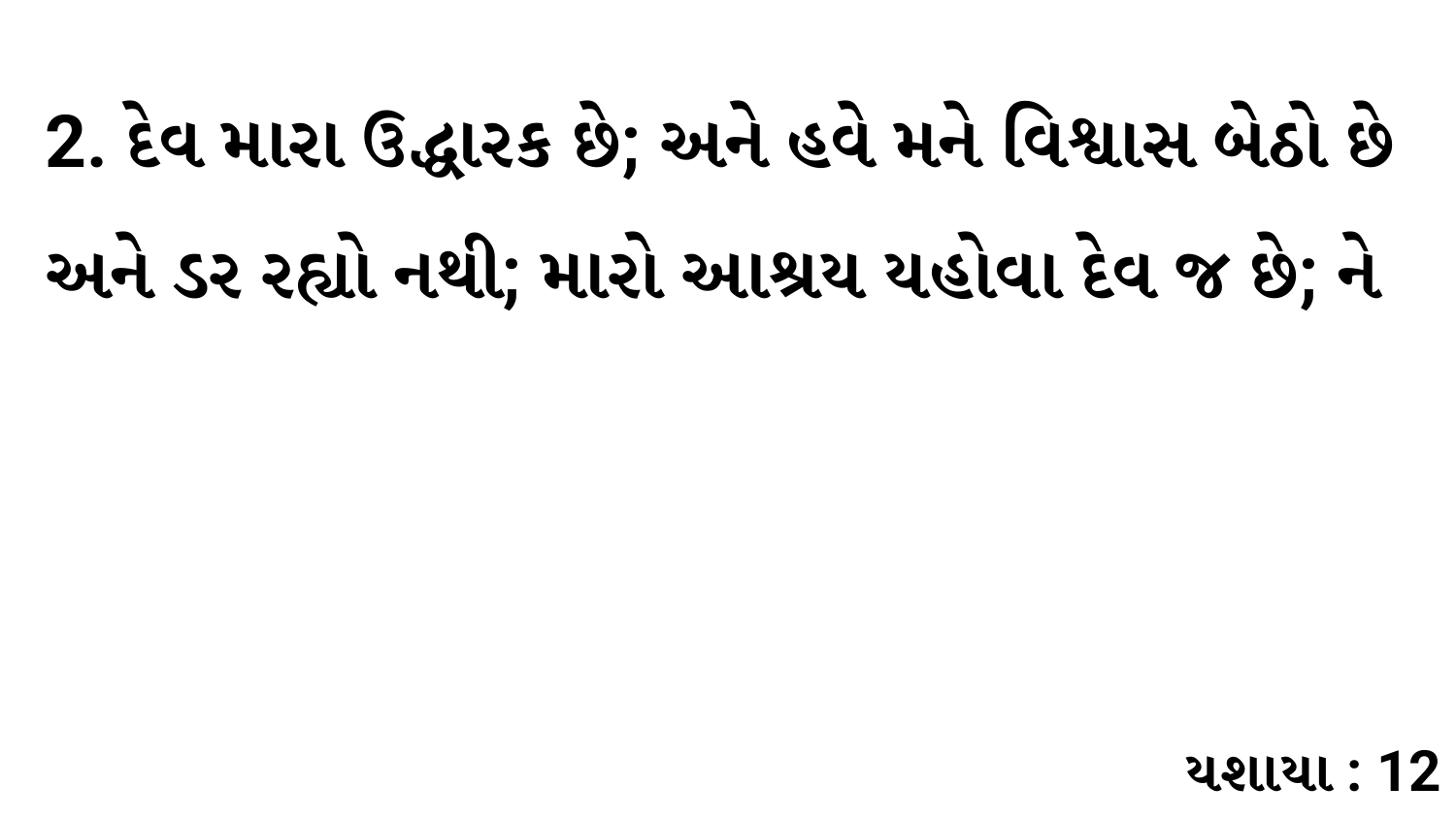

2. દેવ મારા ઉદ્ધારક છે; અને હવે મને વિશ્વાસ બેઠો છે અને ડર રહ્યો નથી; મારો આશ્રય યહોવા દેવ જ છે; ને
યશાયા : 12